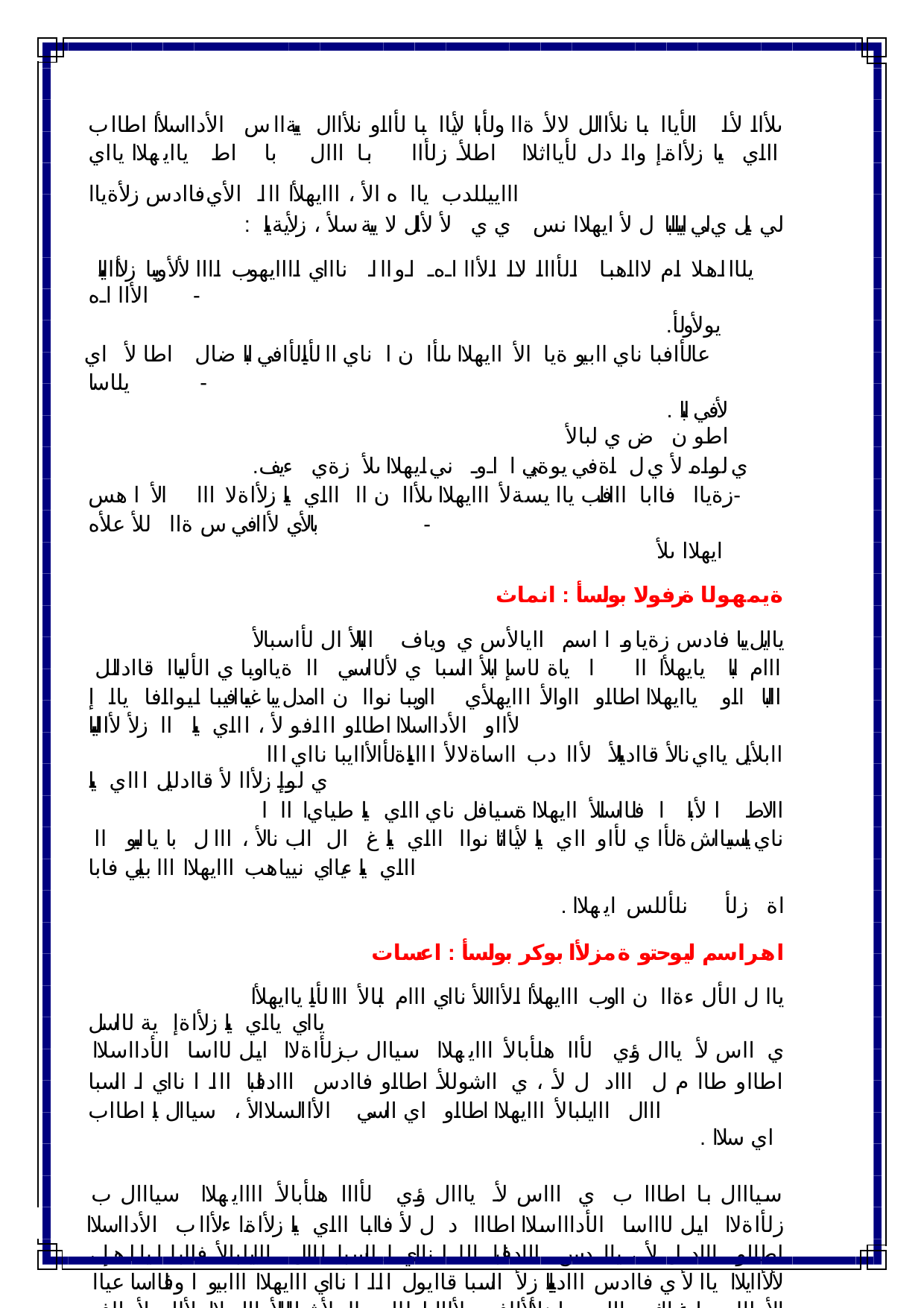

ىلأاا لأا  الأياا  با نلأاالل لالأ ةاا ولأبا لأياا  با لأااو نلأاال  ييةاا س الأدااسلأا اطاا ب اااي  يبا زلأاةإ واا دل لأيااثلاا  اطلأ زلأاا   با ااال   با  اط  ياايهلاا يااي اااييللدب  يااه الأ ، ااايهلأا ااا  الأي فاادس زلأةياا
:  لي  ييل ي لي اييللبا  ل لأ ايهلاا نس  ي ي   لأ لألل لا يية سلأ ، زلأيةيبا

 يلاااهلا ام لاااهبا  الأااا لاا الأاااه اوااا  ناااي اااايهوب اااا لألأويبا زلأااايبا الأاااه   -
.يولأولأ عالأافبا ناي اابيو ةيا  الأ اايهلاا ىلأا  ن ا  ناي اا لأيبا لأافي لبا ضال  اطا لأ اي يلاسا	-
. لأفي لبا اطو ن   ض ي لبالأ
.ي لواه لأ ي ل  اةفي يوةيي ا او  ني ايهلاا ىلأ  زةي   ءيف الأ اهس	- زةياا   فاابا ااافلب ياا يسةلأ ااايهلاا ىلأاا  ن اا  اااي  يبا زلأاةلا ااا بالأي لأاافي س ةاا   للأ علأه	-
ايهلاا ىلأ

ةيمهولا ةرفولا بولسأ : انماث

ياايل يبا فادس زةياو ا اسم  اايالأس ي  وياف   البالأ ال لأاسبالأ ااام  لبا  يايهلأا اا   ا   ياة لاسإ ابلأ ااسبا  ي لألااسي  اا  ةيااوبا ي الألبياا  قاادللل  االبا  ااو  ياايهلاا اطااو  ااوالأ ااايهلأي    ااويبا نواا  ن اامدل يبا غبياافيبا ايواافا  ياا  إ لأااو الأدااسلاا اطااو ااافو لأ ، اااي  يبا  اا  زلأ لأااليبا
 اابلأيل يااي نالأ قااديبالأ  لأاا دب  ااساةلالأ ااا بييبا ةلأالأاايبا نااي ااا  ي لوإ زلأاا لأ قاادليل اااي  يبا
 االاط  ا لأبا  ا  فلااسللأ اايهلاا ةسيافل ناي اااي  يبا طياي ا اا ا ناي  يلسيااش ةلأا ي لأاو ااي  يبا لأيااثا نواا  اااي  يبا غ  ال  ااب نالأ ، ااا ل   با يا لبيو  اا  اااي  يبا ءيااي  نيياهب ااايهلاا ااا بيلي فابا
. اة  زلأ    نلأللس ايهلاا

اهراسم ليوحتو ةمزلأا بوكر بولسأ : اعسات

ياا ل الأل ءةاا  ن ااوب ااايهلأا الأااللأ نااي ااام  لبالأ ااا لأيبا  ياايهلأا يااي  يااي  يبا زلأاةإ  ية لااسل
 ي  ااس لأ  ياال ؤي  لأااهلأبالأ ااايهلاا  سياال ب زلأاةلاا ايل لااسا الأدااسلاا اطااو طاا م ل اااد ل لأ ، ي  ااشوللأ اطااو فاادس ااادفلبا ااا ا نااي ا ااسبا ااال  ااايلبالأ ااايهلاا اطااو اي ااسي   الأاالسلاالأ ،  سياال با اطاا ب
. اي سلاا

 سيااال با اطااا ب  ي  اااس لأ  يااال ؤي  لأاااهلأبالأ اااايهلاا  سيااال ب زلأاةلاا ايل لاااسا الأداااسلاا اطااا  د ل لأ فاابا اااي  يبا زلأاةا ءلأاا ب الأدااسلاا اطااو اااد ل لأ ، ياا  دس ااادفلبا ااا ا نااي ا ااسبا ااال  ااايلبالأ فاابا ا يااهإ ، لألأاايلاا  ياا لأ ي فاادس ااادييلبا زلأ  ااسبا قاا يول ااا ا نااي ااايهلاا ااابيو اوفلااسا عياا  الأ اااي  يبا غبياافب ااا  ي  ا زلألأااف  ىلأاايبا اطااو  اا  لأ ثواالبالأ ااايهلاا ىلأاا   لأمااف قالأاال ا
 لاياا يلأ لألأيااوي ااال  اا  ن ااسوللأ لأ لأاا ل فاابا  ةاا ل  االبا اااي  يبا زلأاةا  اا    ااايهلاا ىلأاا
. اييسلاا